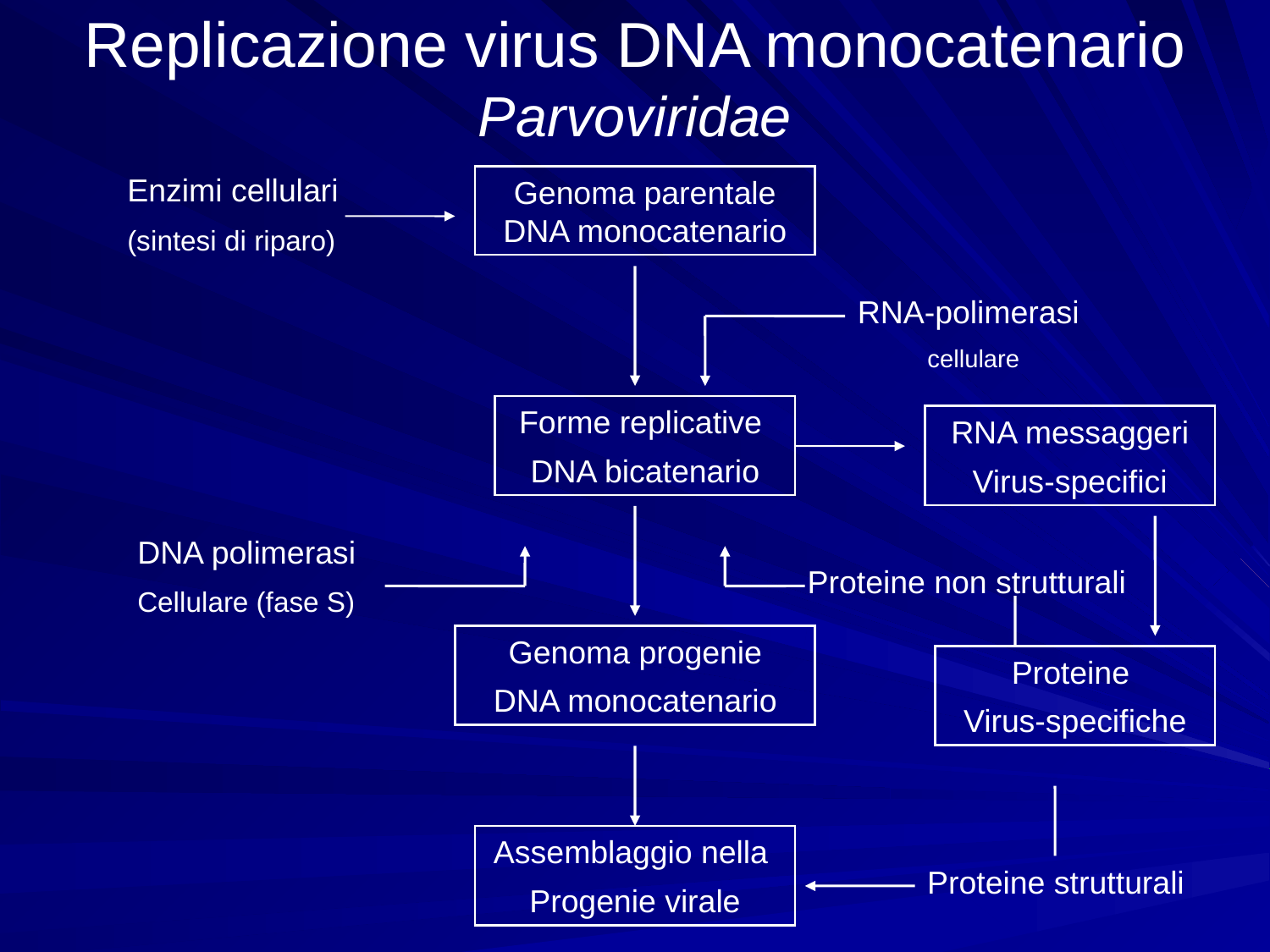

# Replicazione virus DNA monocatenario Parvoviridae
Enzimi cellulari
(sintesi di riparo)
Genoma parentale DNA monocatenario

RNA-polimerasi
          cellulare

Forme replicative
DNA bicatenario
RNA messaggeri
Virus-specifici

DNA polimerasi
Cellulare (fase S)

Proteine non strutturali

Genoma progenie
DNA monocatenario
Proteine
Virus-specifiche

Assemblaggio nella
Progenie virale
Proteine strutturali